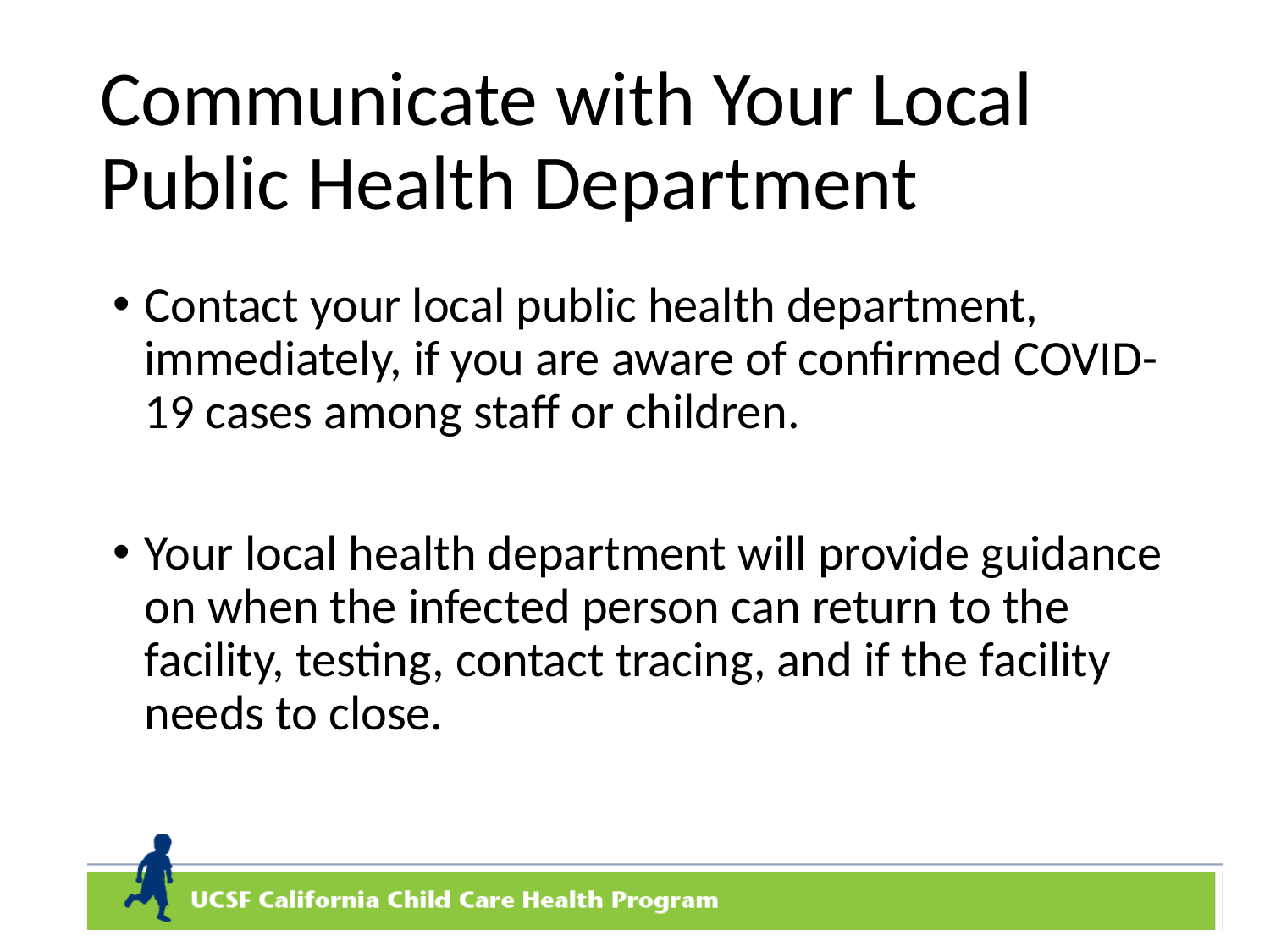

# Communicate with Your Local Public Health Department
Contact your local public health department, immediately, if you are aware of confirmed COVID-19 cases among staff or children.

Your local health department will provide guidance on when the infected person can return to the facility, testing, contact tracing, and if the facility needs to close.